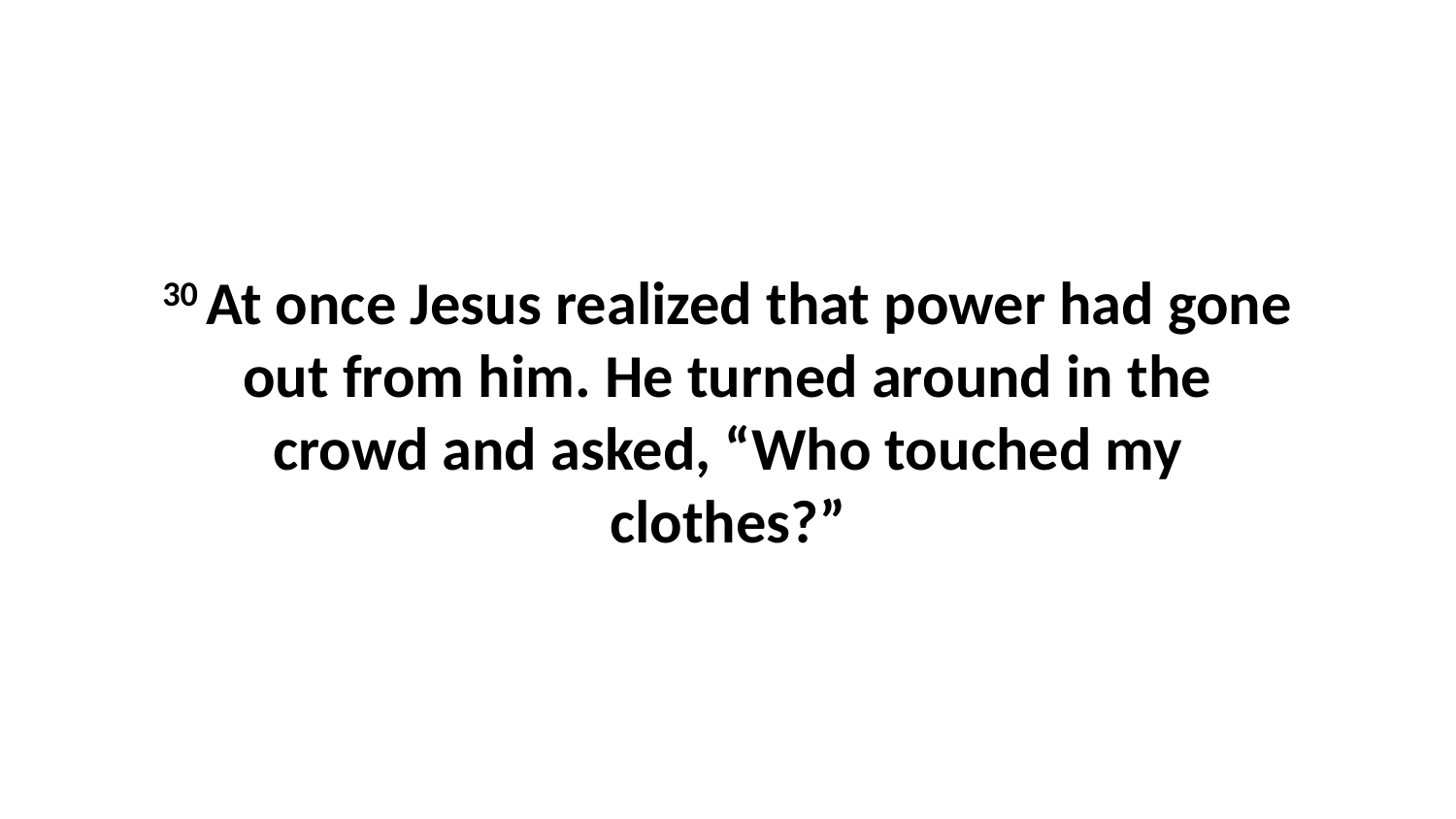

30 At once Jesus realized that power had gone out from him. He turned around in the crowd and asked, “Who touched my clothes?”